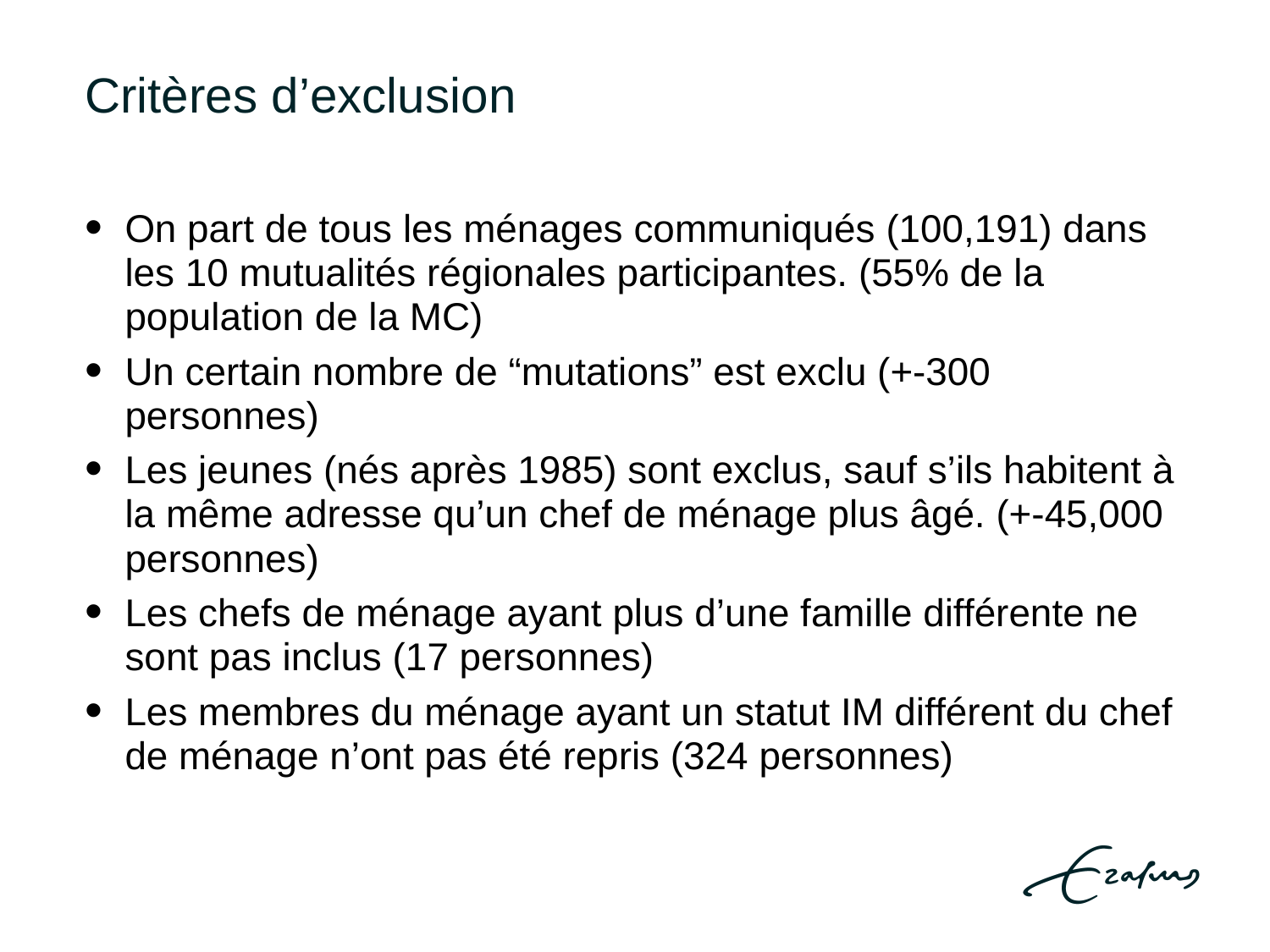

# Critères d’exclusion
On part de tous les ménages communiqués (100,191) dans les 10 mutualités régionales participantes. (55% de la population de la MC)
Un certain nombre de “mutations” est exclu (+-300 personnes)
Les jeunes (nés après 1985) sont exclus, sauf s’ils habitent à la même adresse qu’un chef de ménage plus âgé. (+-45,000 personnes)
Les chefs de ménage ayant plus d’une famille différente ne sont pas inclus (17 personnes)
Les membres du ménage ayant un statut IM différent du chef de ménage n’ont pas été repris (324 personnes)